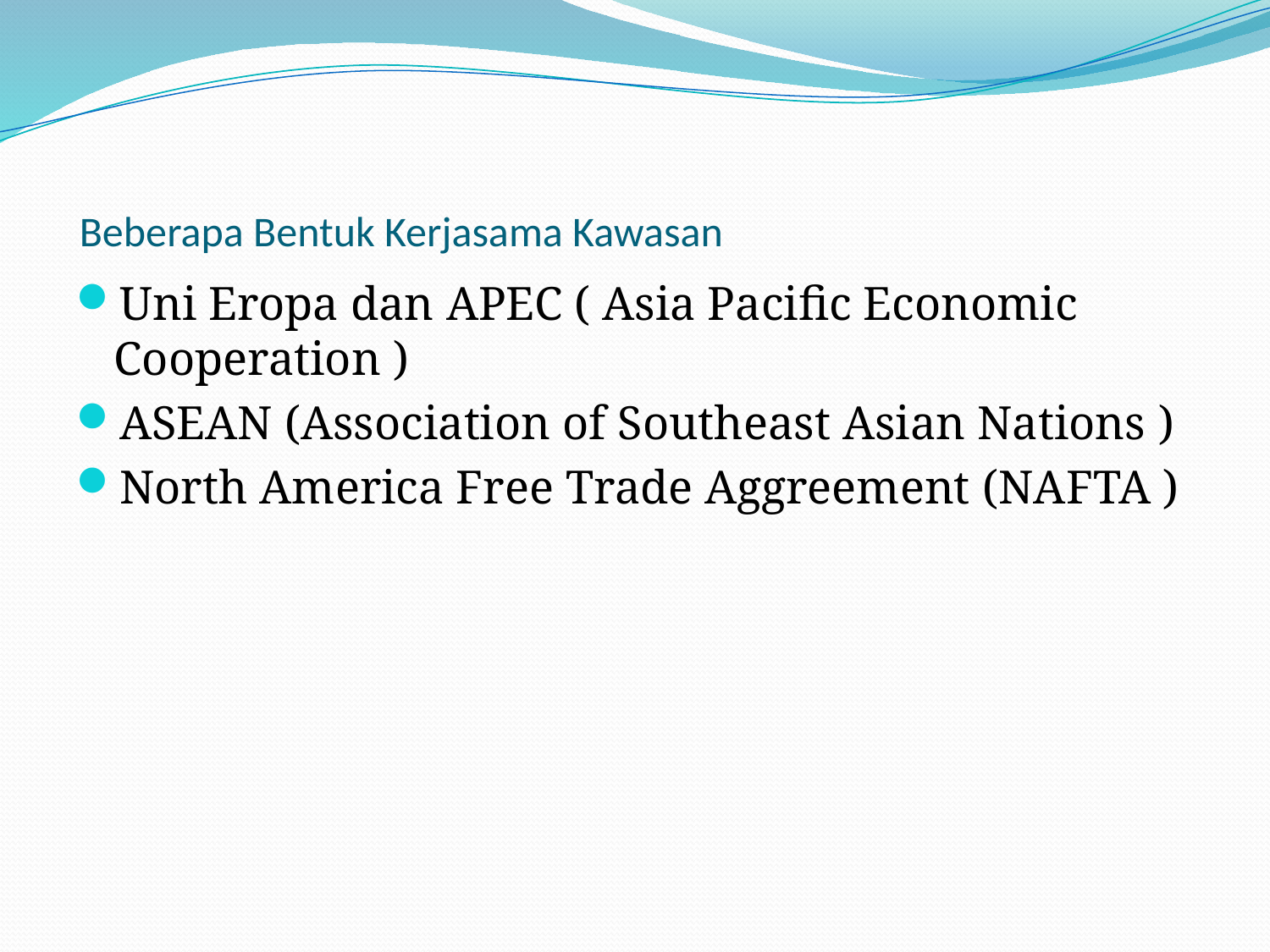

# Beberapa Bentuk Kerjasama Kawasan
Uni Eropa dan APEC ( Asia Pacific Economic Cooperation )
ASEAN (Association of Southeast Asian Nations )
North America Free Trade Aggreement (NAFTA )